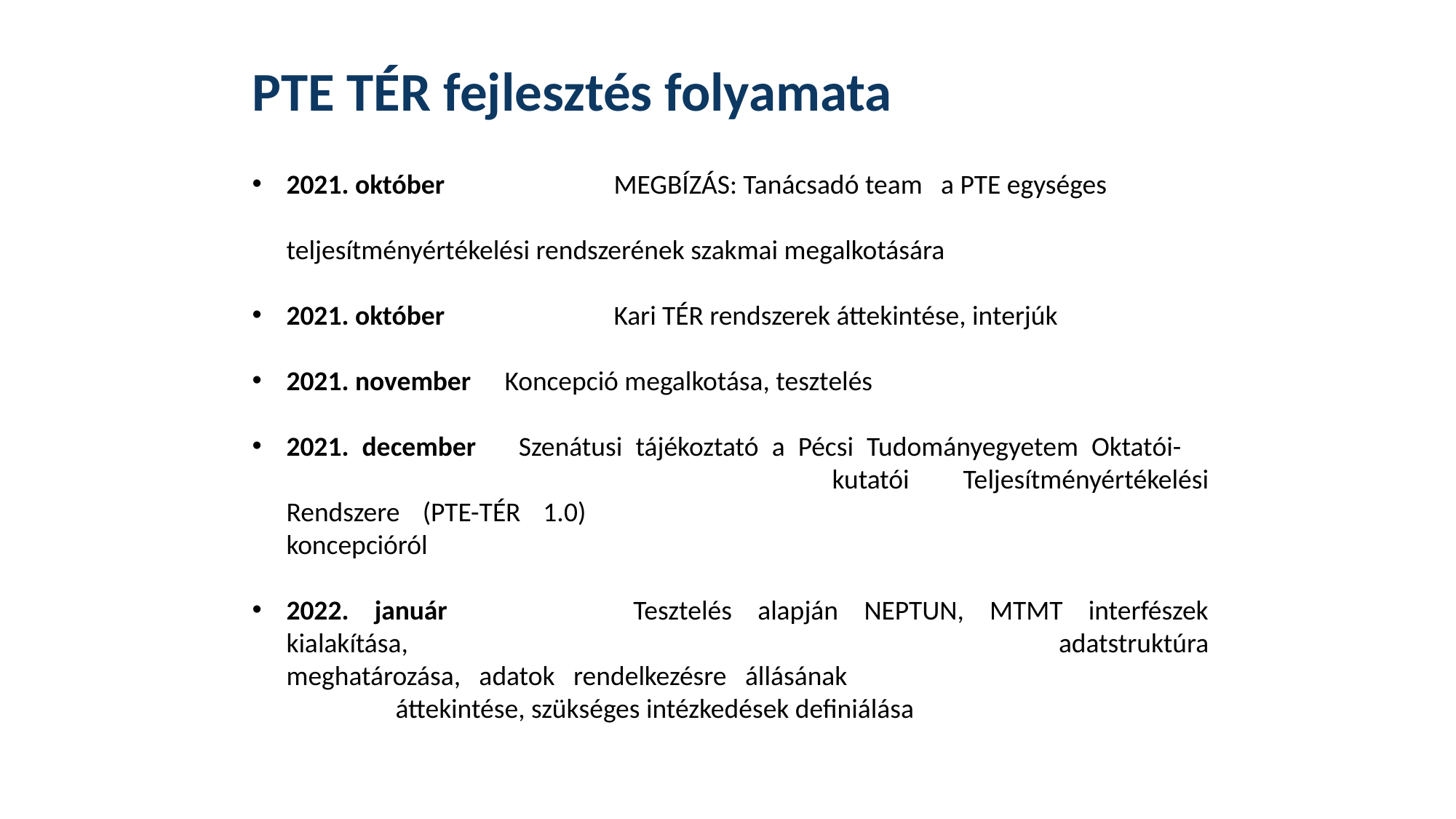

PTE TÉR fejlesztés folyamata

2021. október 		MEGBÍZÁS: Tanácsadó team   a PTE egységes 								teljesítményértékelési rendszerének szakmai megalkotására

2021. október 		Kari TÉR rendszerek áttekintése, interjúk

2021. november 	Koncepció megalkotása, tesztelés

2021. december 	Szenátusi tájékoztató a Pécsi Tudományegyetem Oktatói-						kutatói Teljesítményértékelési Rendszere (PTE-TÉR 1.0) 						koncepcióról

2022. január		Tesztelés alapján NEPTUN, MTMT interfészek kialakítása, 						adatstruktúra meghatározása, adatok rendelkezésre állásának 					áttekintése, szükséges intézkedések definiálása